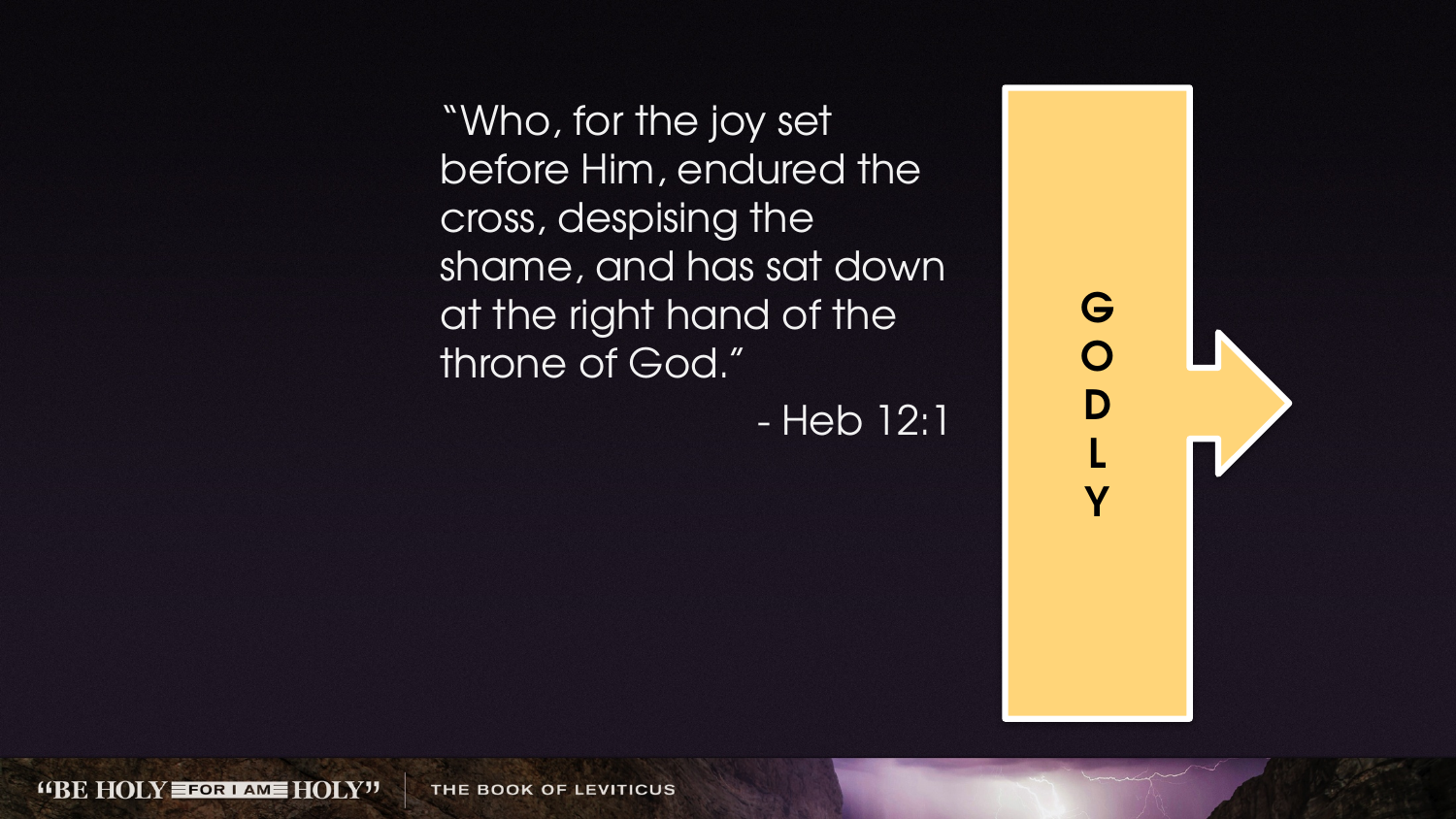

“Who, for the joy set before Him, endured the cross, despising the shame, and has sat down at the right hand of the throne of God.”
- Heb 12:1
G
O
D
L
Y